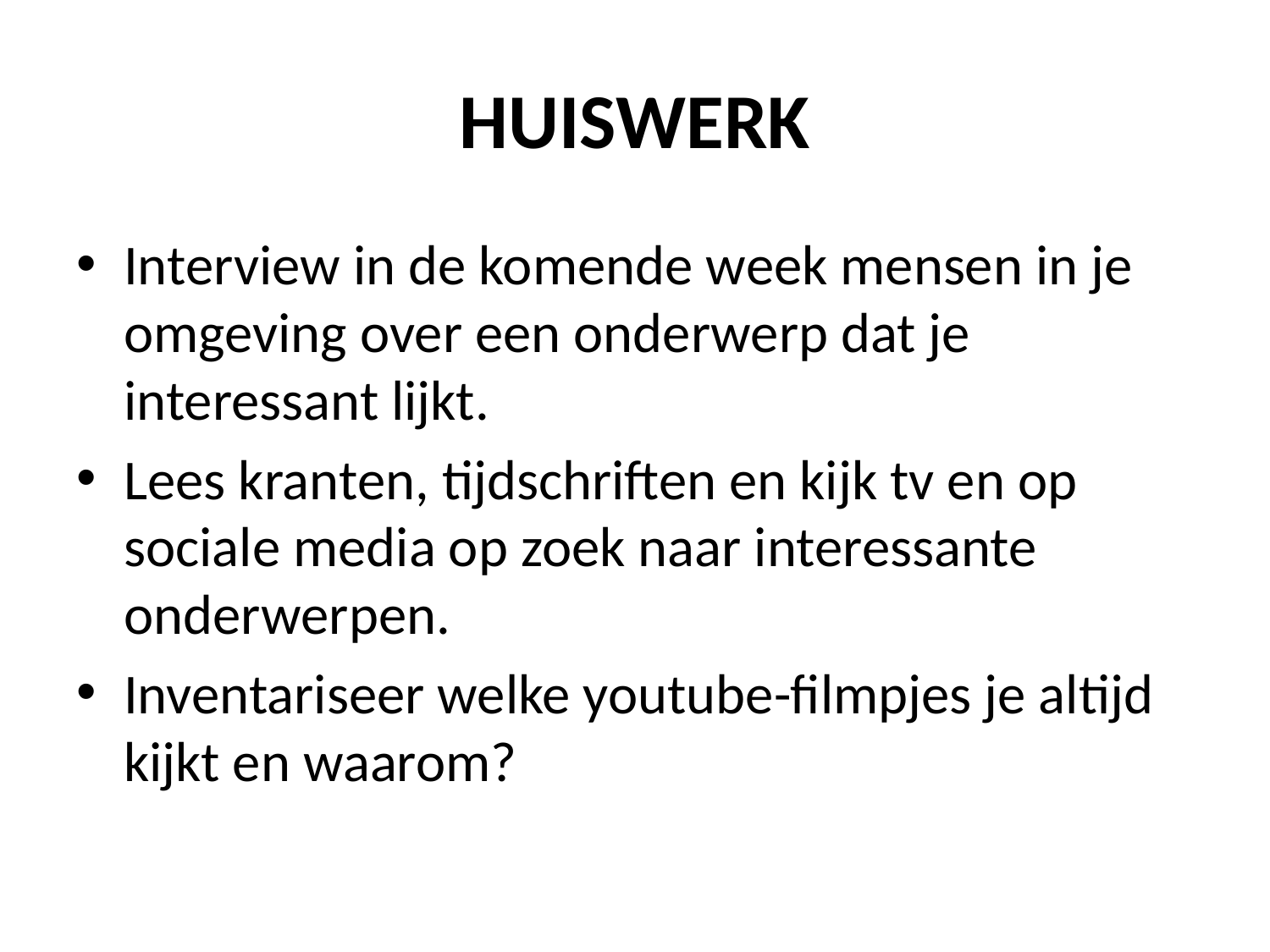

# HUISWERK
Interview in de komende week mensen in je omgeving over een onderwerp dat je interessant lijkt.
Lees kranten, tijdschriften en kijk tv en op sociale media op zoek naar interessante onderwerpen.
Inventariseer welke youtube-filmpjes je altijd kijkt en waarom?